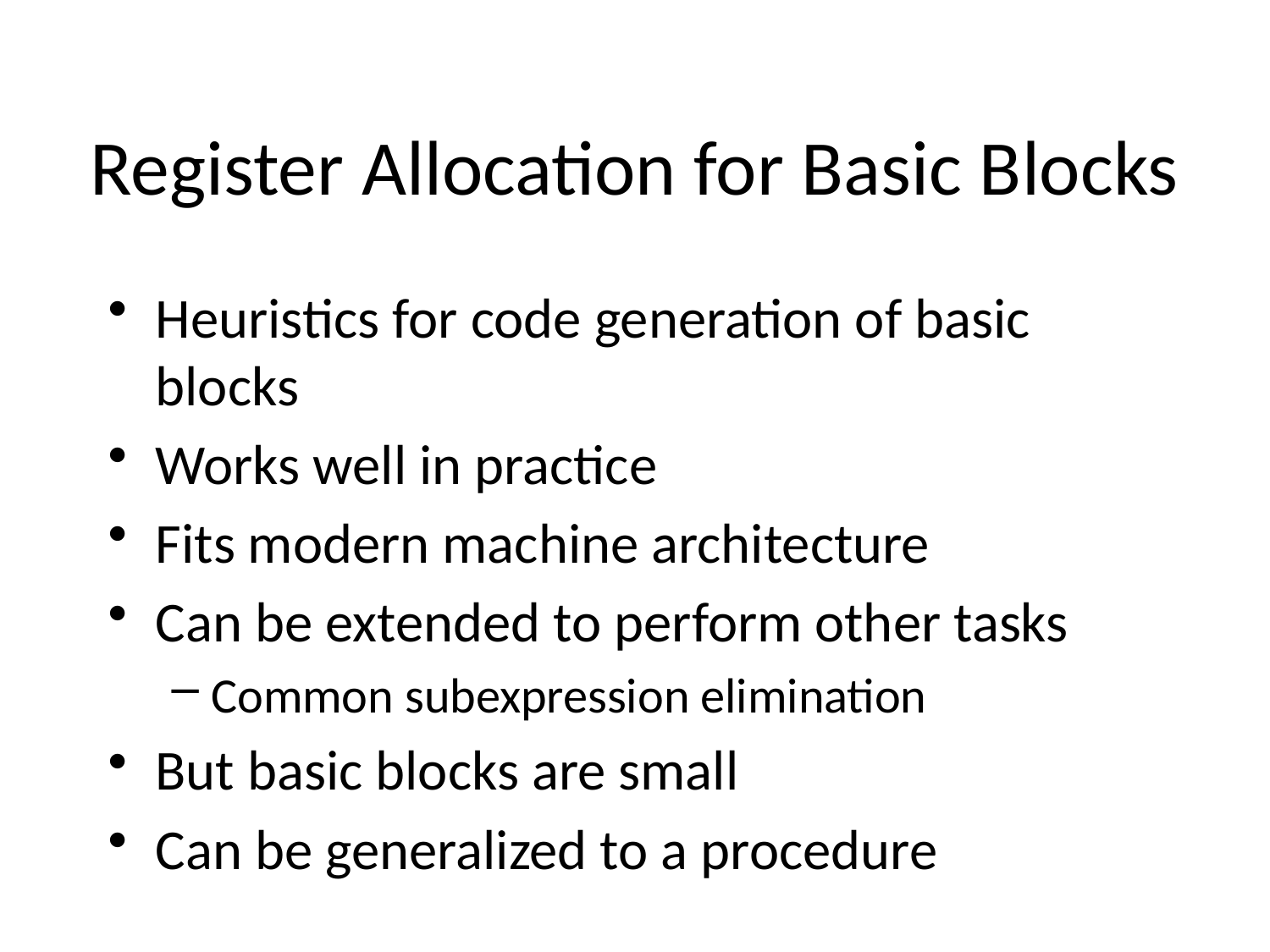

# Register Allocation for Basic Blocks
Heuristics for code generation of basic blocks
Works well in practice
Fits modern machine architecture
Can be extended to perform other tasks
Common subexpression elimination
But basic blocks are small
Can be generalized to a procedure